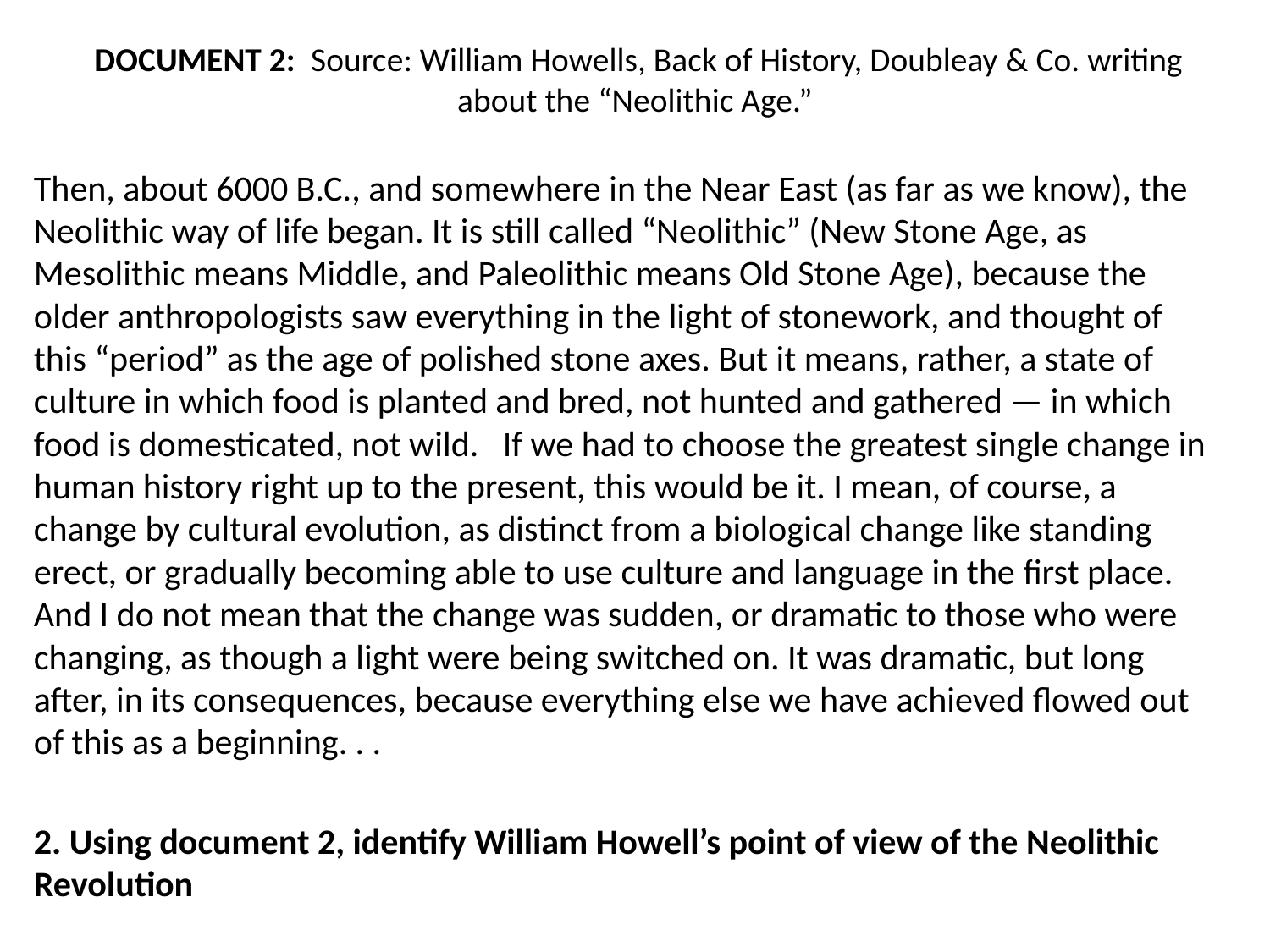

# DOCUMENT 2:  Source: William Howells, Back of History, Doubleay & Co. writing about the “Neolithic Age.”
Then, about 6000 B.C., and somewhere in the Near East (as far as we know), the Neolithic way of life began. It is still called “Neolithic” (New Stone Age, as Mesolithic means Middle, and Paleolithic means Old Stone Age), because the older anthropologists saw everything in the light of stonework, and thought of this “period” as the age of polished stone axes. But it means, rather, a state of culture in which food is planted and bred, not hunted and gathered — in which food is domesticated, not wild.   If we had to choose the greatest single change in human history right up to the present, this would be it. I mean, of course, a change by cultural evolution, as distinct from a biological change like standing erect, or gradually becoming able to use culture and language in the first place. And I do not mean that the change was sudden, or dramatic to those who were changing, as though a light were being switched on. It was dramatic, but long after, in its consequences, because everything else we have achieved flowed out of this as a beginning. . .

2. Using document 2, identify William Howell’s point of view of the Neolithic Revolution